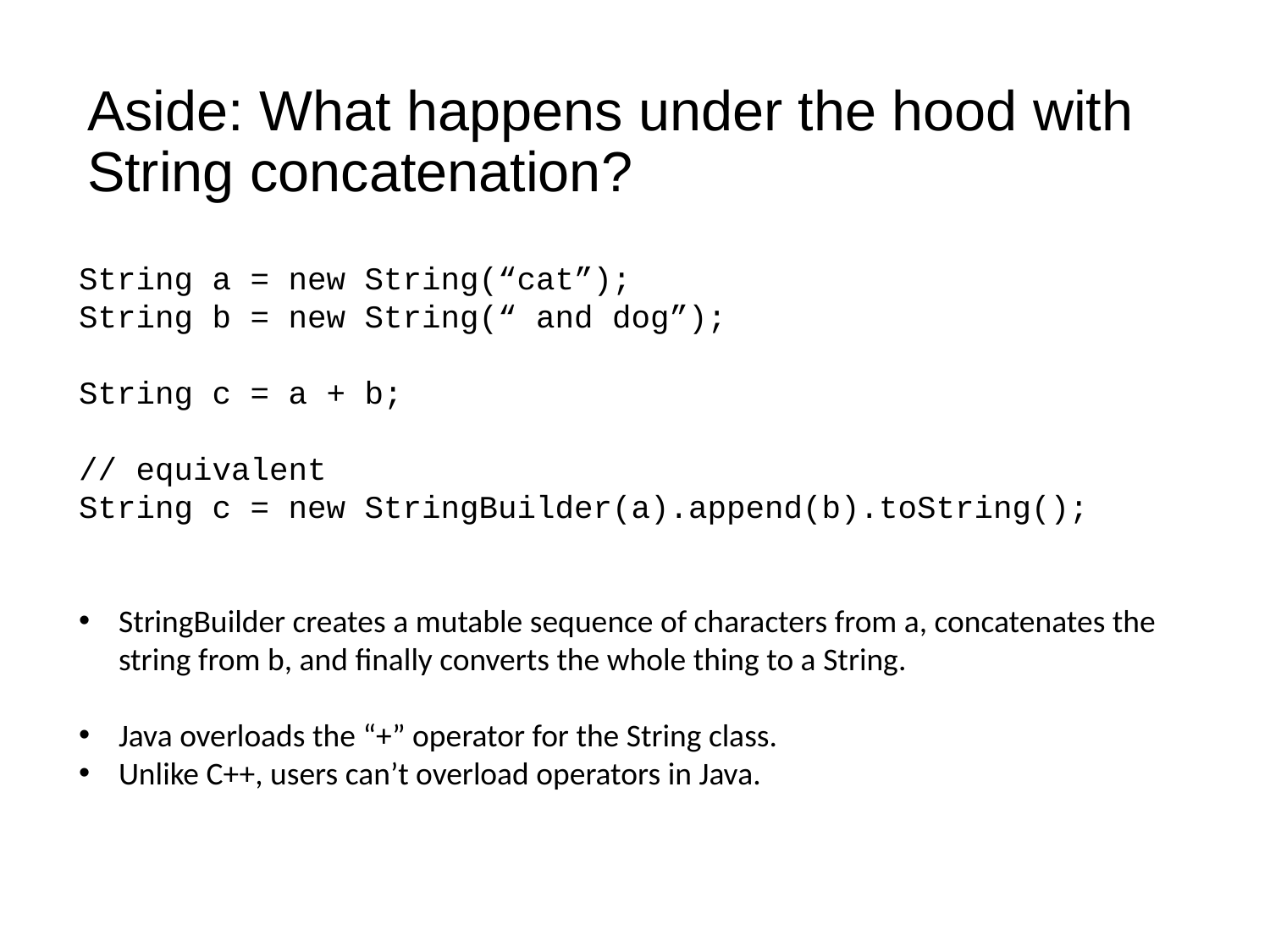

# Aside: What happens under the hood with String concatenation?
String a = new String(“cat”);
String b = new String(“ and dog”);

String c = a + b;

// equivalent
String c = new StringBuilder(a).append(b).toString();

StringBuilder creates a mutable sequence of characters from a, concatenates the string from b, and finally converts the whole thing to a String.

Java overloads the “+” operator for the String class.
Unlike C++, users can’t overload operators in Java.